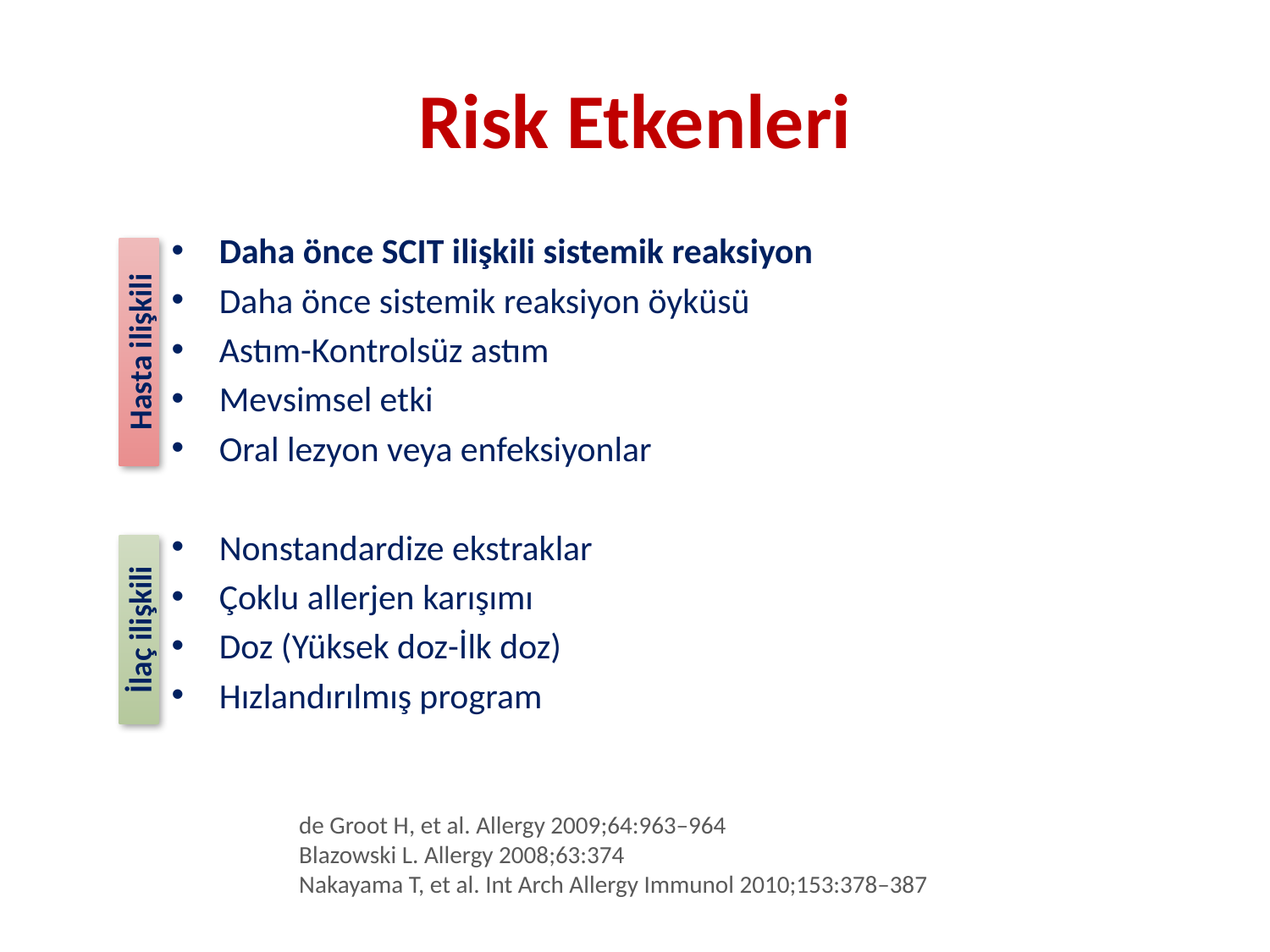

# Risk Etkenleri
Daha önce SCIT ilişkili sistemik reaksiyon
Daha önce sistemik reaksiyon öyküsü
Astım-Kontrolsüz astım
Mevsimsel etki
Oral lezyon veya enfeksiyonlar

Nonstandardize ekstraklar
Çoklu allerjen karışımı
Doz (Yüksek doz-İlk doz)
Hızlandırılmış program

Hasta ilişkili
İlaç ilişkili
       de Groot H, et al. Allergy 2009;64:963–964
       Blazowski L. Allergy 2008;63:374
       Nakayama T, et al. Int Arch Allergy Immunol 2010;153:378–387